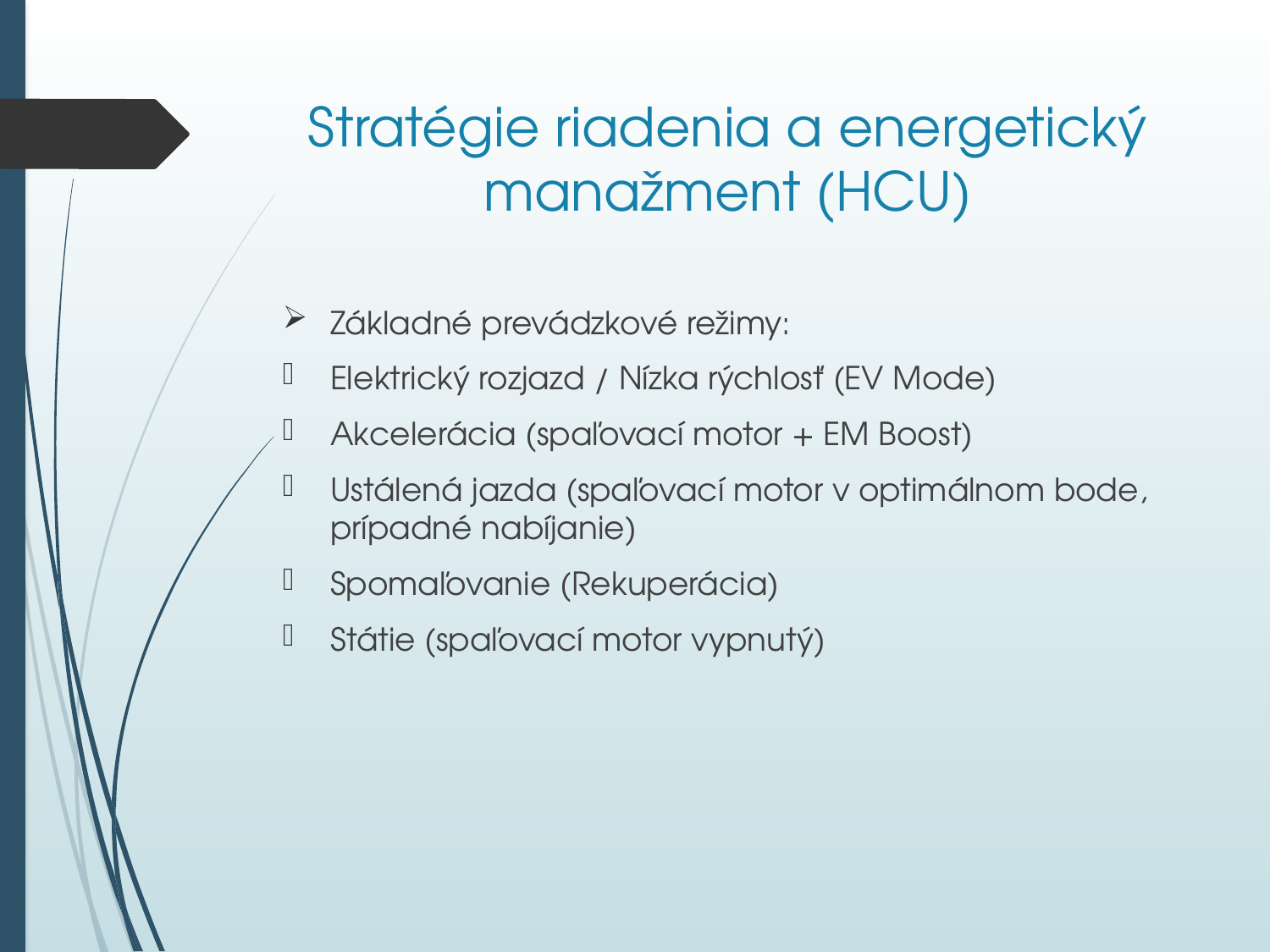

# Stratégie riadenia a energetický manažment (HCU)
Základné prevádzkové režimy:
Elektrický rozjazd / Nízka rýchlosť (EV Mode)
Akcelerácia (spaľovací motor + EM Boost)
Ustálená jazda (spaľovací motor v optimálnom bode, prípadné nabíjanie)
Spomaľovanie (Rekuperácia)
Státie (spaľovací motor vypnutý)